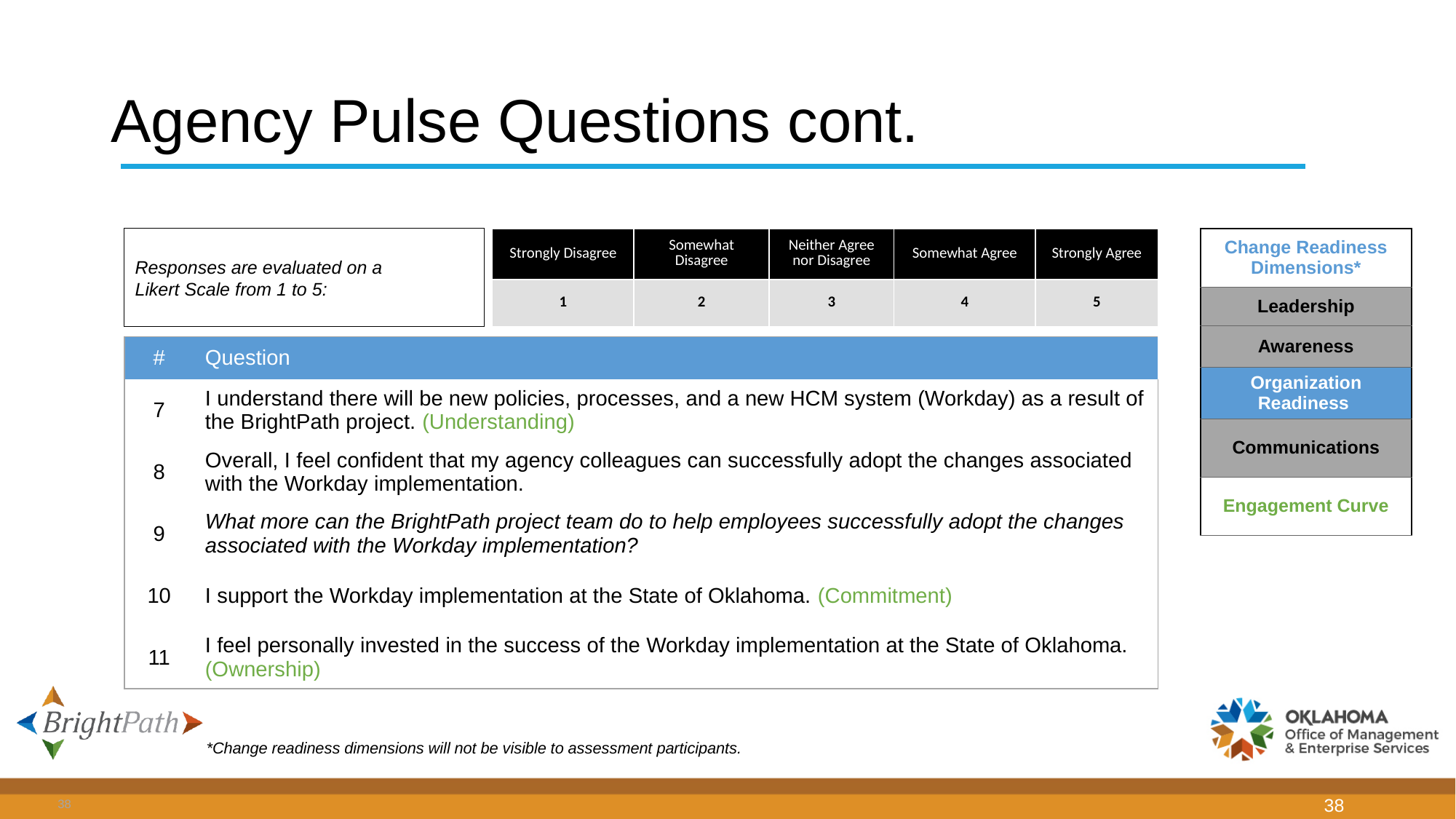

# Agency Pulse Questions cont.
Responses are evaluated on a Likert Scale from 1 to 5:
| Strongly Disagree | Somewhat Disagree | Neither Agree nor Disagree | Somewhat Agree | Strongly Agree |
| --- | --- | --- | --- | --- |
| 1 | 2 | 3 | 4 | 5 |
| Change Readiness Dimensions\*​ |
| --- |
| Leadership |
| Awareness |
| Organization Readiness |
| Communications​ |
| Engagement Curve |
| # | Question |
| --- | --- |
| 7 | I understand there will be new policies, processes, and a new HCM system (Workday) as a result of the BrightPath project. (Understanding) |
| 8 | Overall, I feel confident that my agency colleagues can successfully adopt the changes associated with the Workday implementation. |
| 9 | What more can the BrightPath project team do to help employees successfully adopt the changes associated with the Workday implementation? |
| 10 | I support the Workday implementation at the State of Oklahoma. (Commitment) |
| 11 | I feel personally invested in the success of the Workday implementation at the State of Oklahoma. (Ownership) |
*Change readiness dimensions will not be visible to assessment participants.
38
38